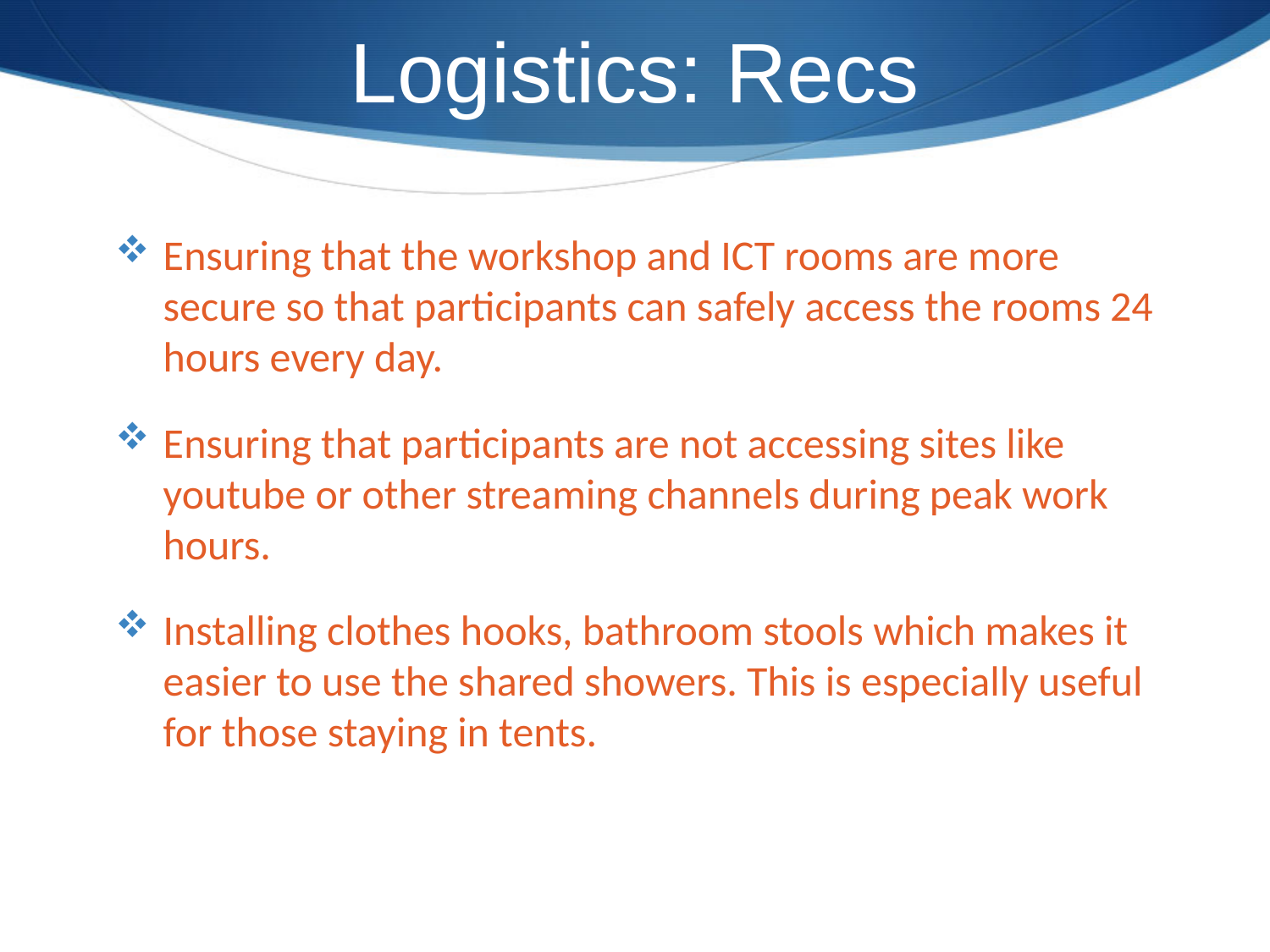

# Logistics: Recs
Ensuring that the workshop and ICT rooms are more secure so that participants can safely access the rooms 24 hours every day.
Ensuring that participants are not accessing sites like youtube or other streaming channels during peak work hours.
Installing clothes hooks, bathroom stools which makes it easier to use the shared showers. This is especially useful for those staying in tents.